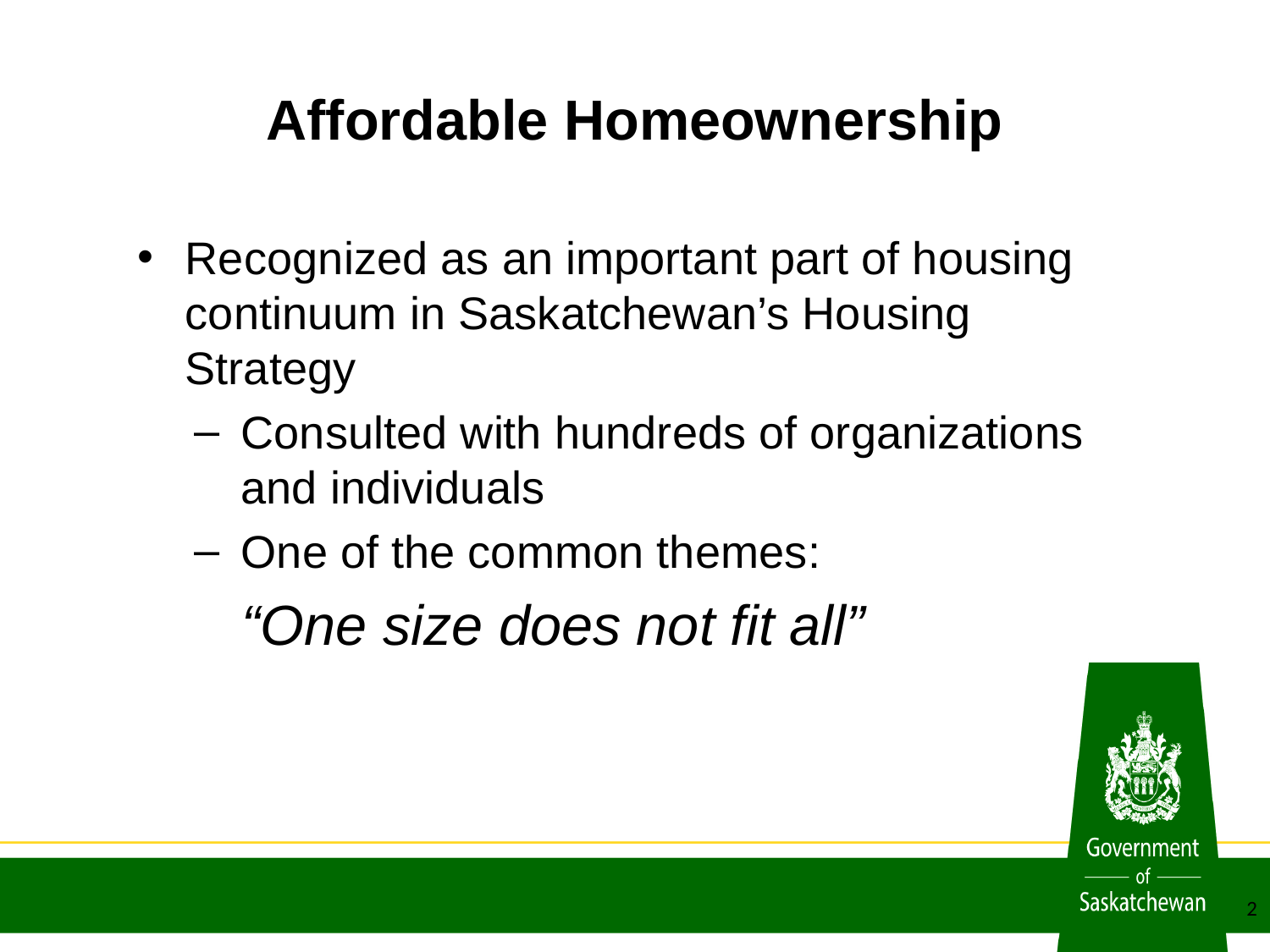

# Affordable Homeownership
Recognized as an important part of housing continuum in Saskatchewan’s Housing Strategy
Consulted with hundreds of organizations and individuals
One of the common themes:
	“One size does not fit all”
2